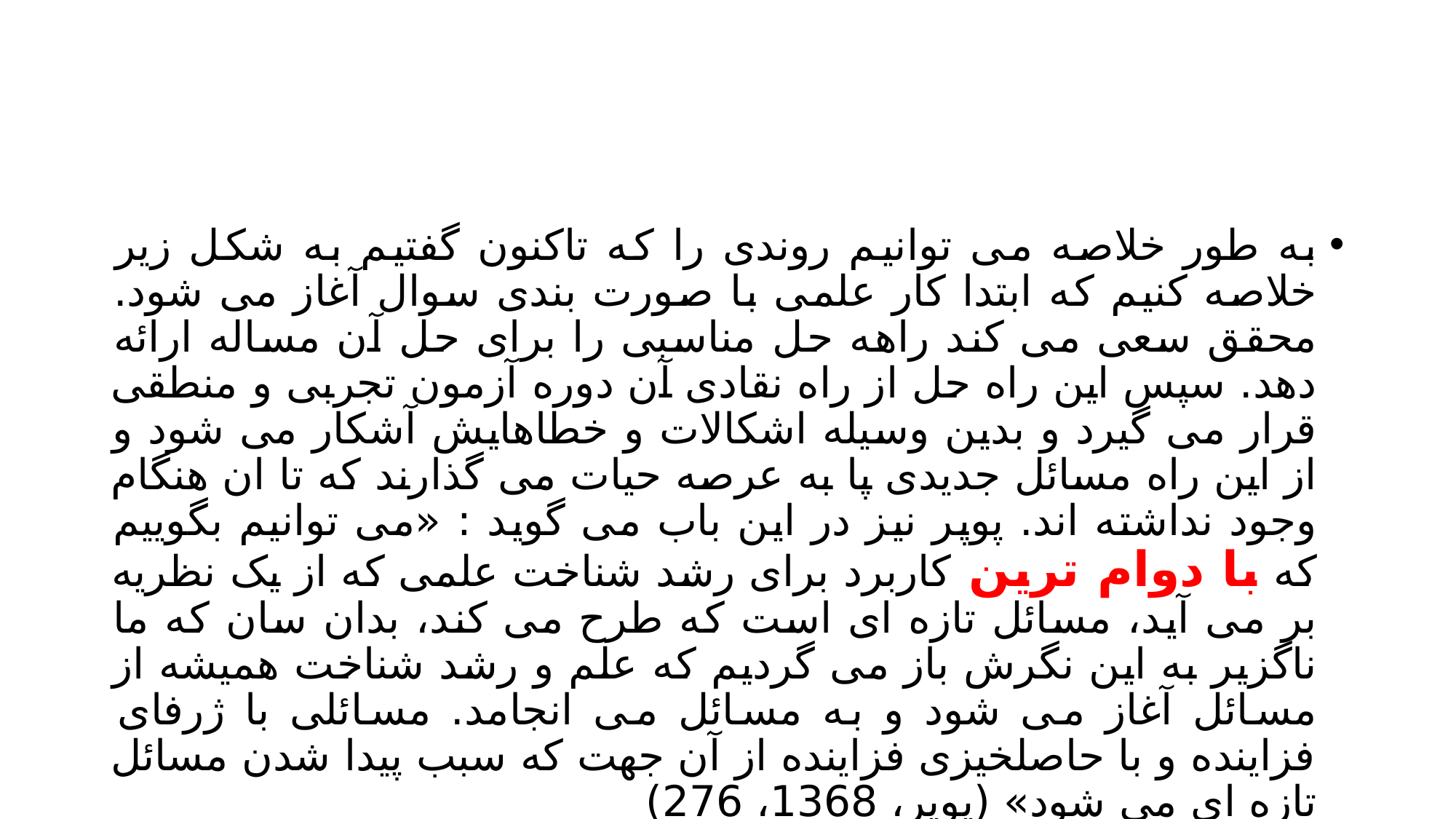

#
به طور خلاصه می توانیم روندی را که تاکنون گفتیم به شکل زیر خلاصه کنیم که ابتدا کار علمی با صورت بندی سوال آغاز می شود. محقق سعی می کند راهه حل مناسبی را برای حل آن مساله ارائه دهد. سپس این راه حل از راه نقادی آن دوره آزمون تجربی و منطقی قرار می گیرد و بدین وسیله اشکالات و خطاهایش آشکار می شود و از این راه مسائل جدیدی پا به عرصه حیات می گذارند که تا ان هنگام وجود نداشته اند. پوپر نیز در این باب می گوید : «می توانیم بگوییم که با دوام ترین کاربرد برای رشد شناخت علمی که از یک نظریه بر می آید، مسائل تازه ای است که طرح می کند، بدان سان که ما ناگزیر به این نگرش باز می گردیم که علم و رشد شناخت همیشه از مسائل آغاز می شود و به مسائل می انجامد. مسائلی با ژرفای فزاینده و با حاصلخیزی فزاینده از آن جهت که سبب پیدا شدن مسائل تازه ای می شود» (پوپر، 1368، 276)